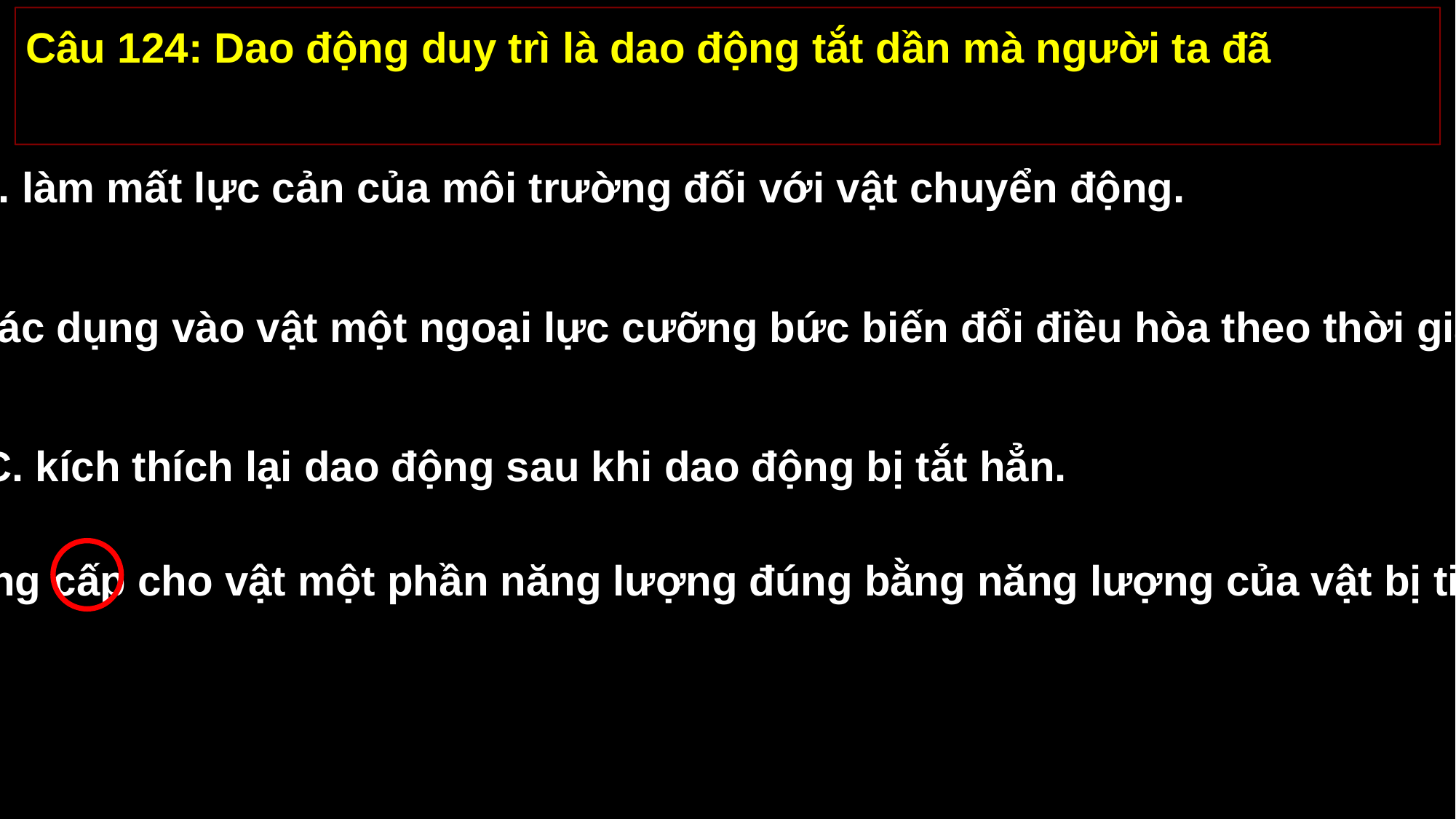

Câu 124: Dao động duy trì là dao động tắt dần mà người ta đã

A. làm mất lực cản của môi trường đối với vật chuyển động.

B. tác dụng vào vật một ngoại lực cưỡng bức biến đổi điều hòa theo thời gian.

C. kích thích lại dao động sau khi dao động bị tắt hẳn.

D. cung cấp cho vật một phần năng lượng đúng bằng năng lượng của vật bị tiêu hao trong từng chu kì.